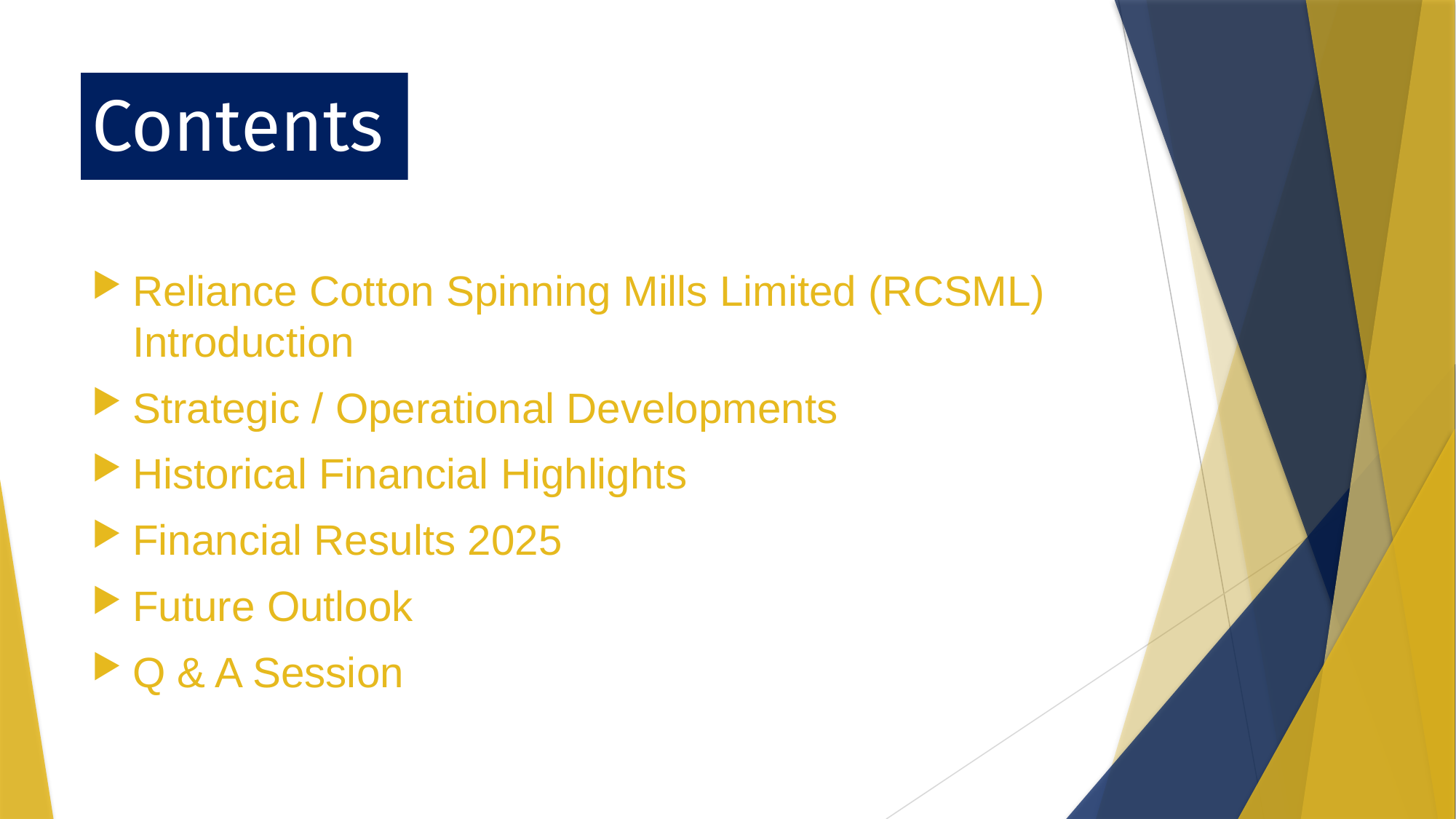

# Contents
Reliance Cotton Spinning Mills Limited (RCSML) Introduction
Strategic / Operational Developments
Historical Financial Highlights
Financial Results 2025
Future Outlook
Q & A Session